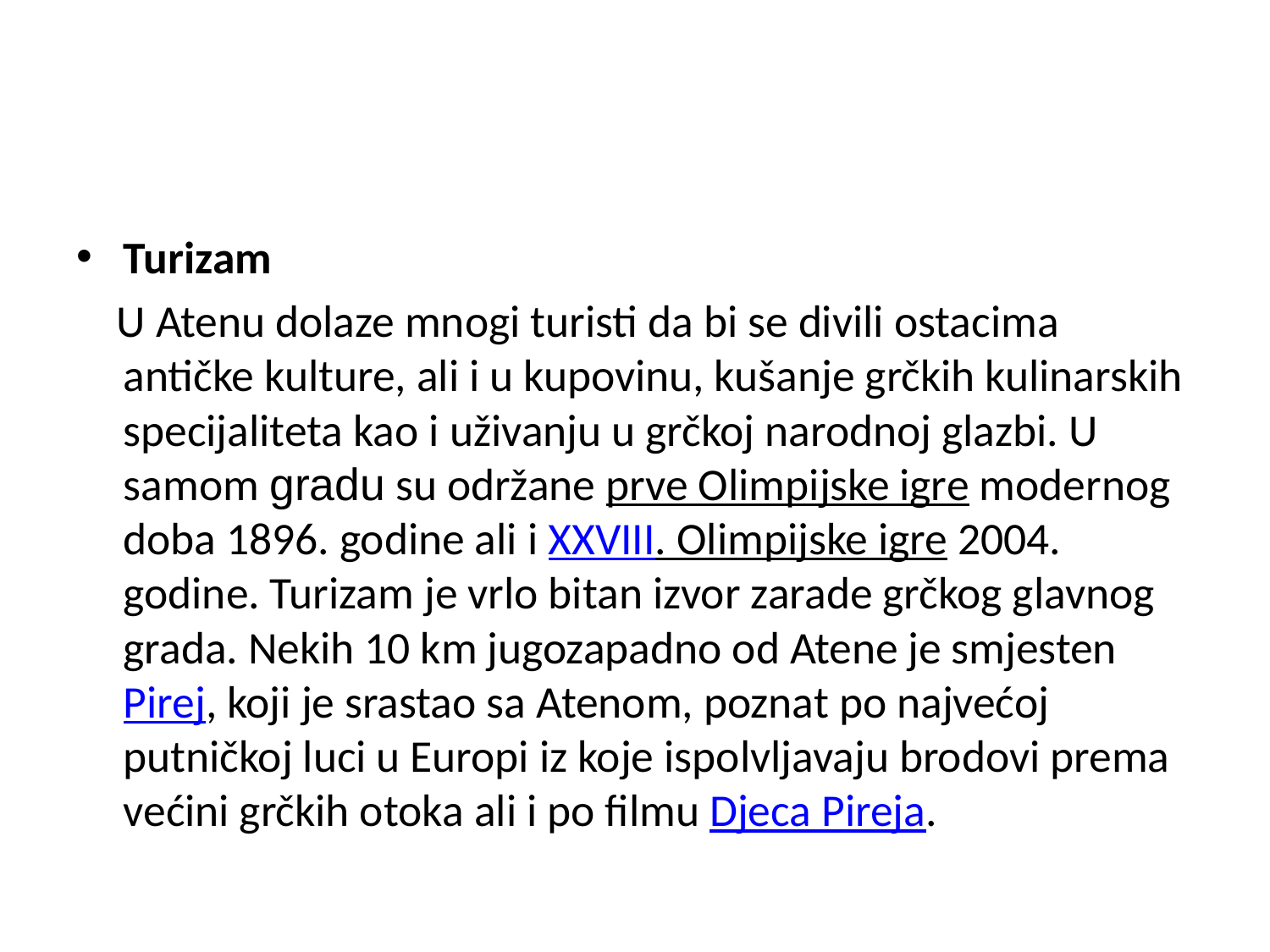

#
Turizam
    U Atenu dolaze mnogi turisti da bi se divili ostacima antičke kulture, ali i u kupovinu, kušanje grčkih kulinarskih specijaliteta kao i uživanju u grčkoj narodnoj glazbi. U samom gradu su održane prve Olimpijske igre modernog doba 1896. godine ali i XXVIII. Olimpijske igre 2004. godine. Turizam je vrlo bitan izvor zarade grčkog glavnog grada. Nekih 10 km jugozapadno od Atene je smjesten Pirej, koji je srastao sa Atenom, poznat po najvećoj putničkoj luci u Europi iz koje ispolvljavaju brodovi prema većini grčkih otoka ali i po filmu Djeca Pireja.